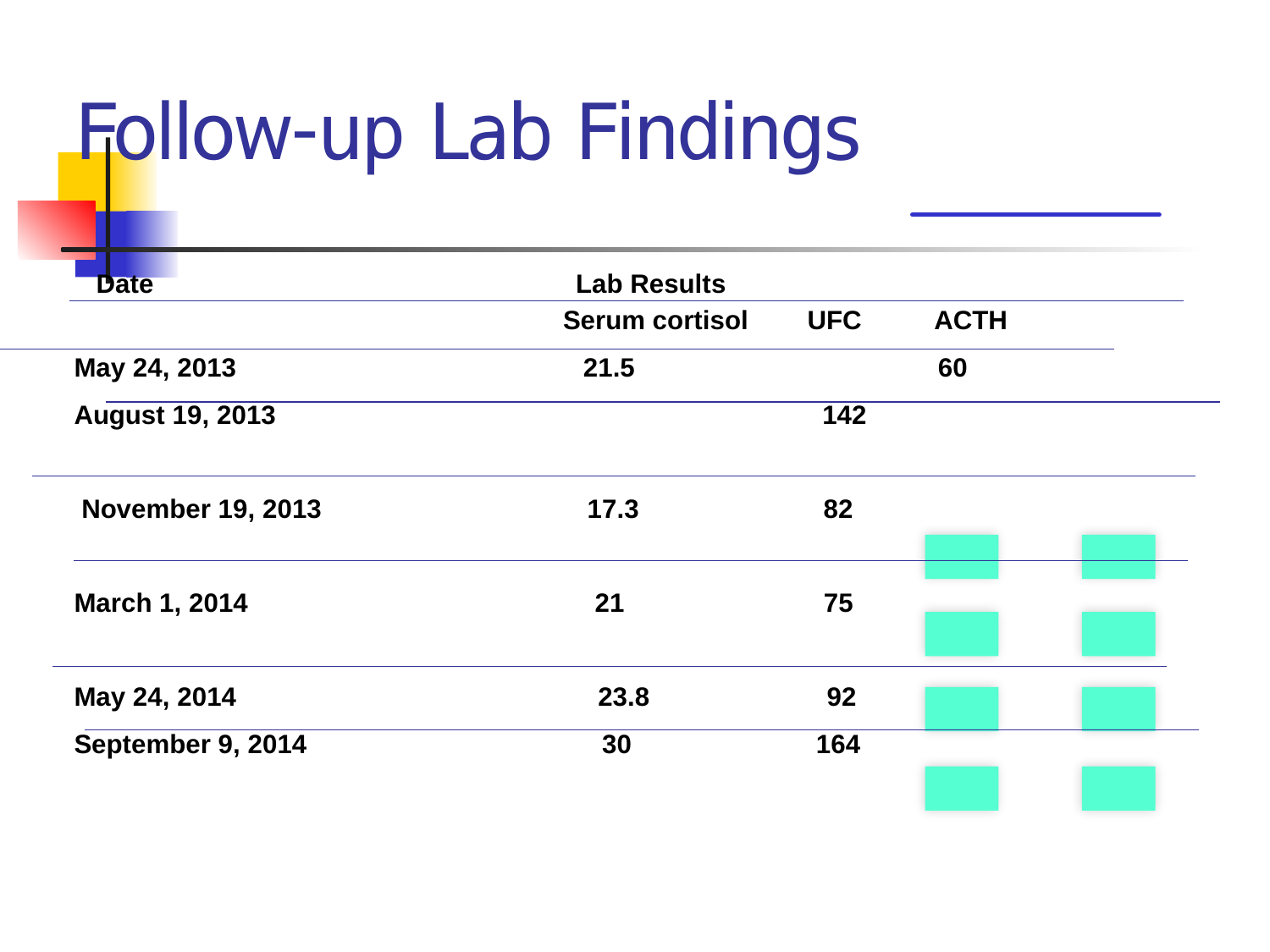

# Follow-up Lab Findings

   Date		           Lab Results
                                                                  Serum cortisol        UFC          ACTH
May 24, 2013                                               21.5	                              60
August 19, 2013                                                                          142

 November 19, 2013                                    17.3                         82

March 1, 2014                                               21                           75

May 24, 2014                                                 23.8                        92
September 9, 2014                                        30                         164